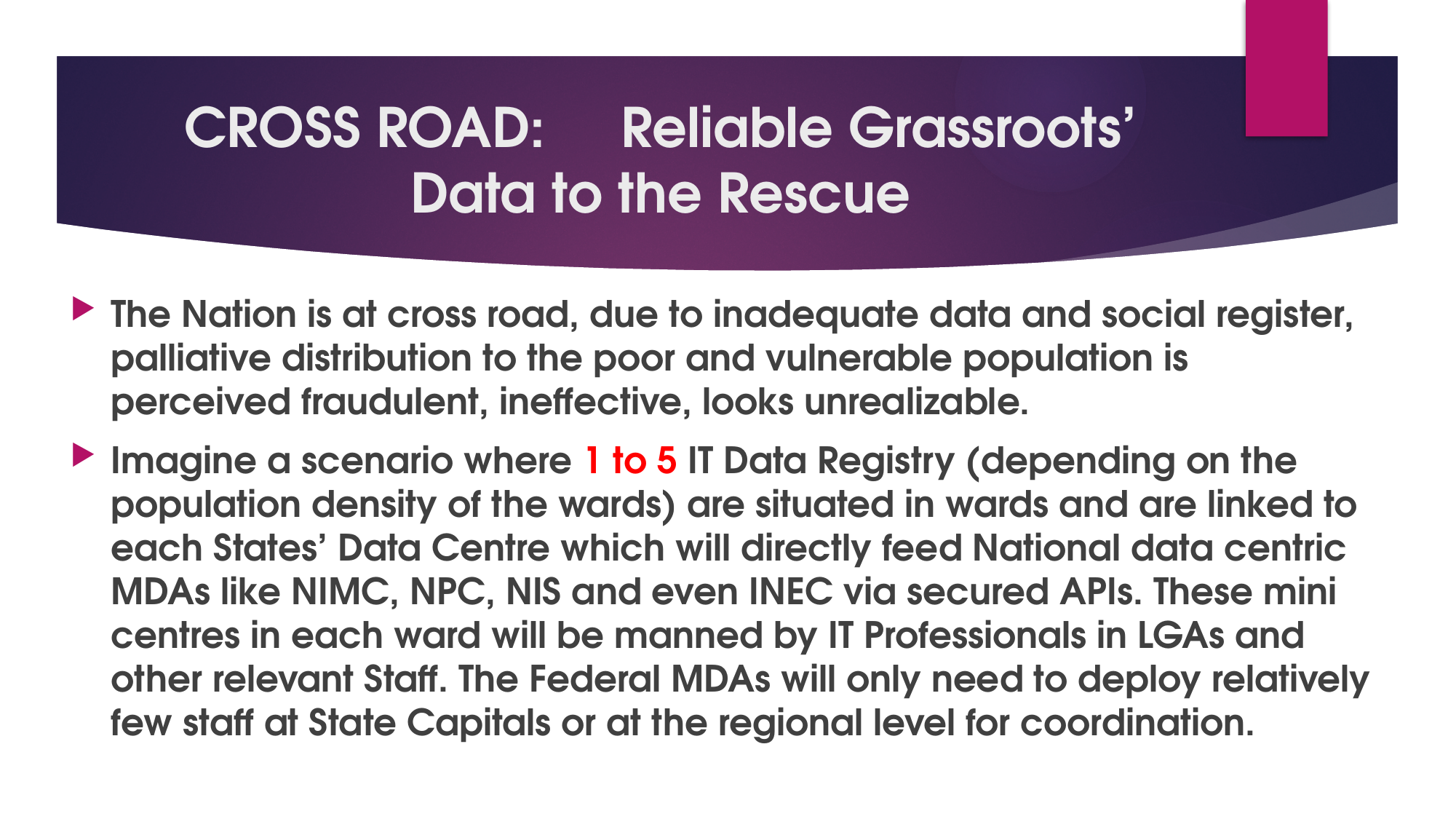

# CROSS ROAD:	Reliable Grassroots’ Data to the Rescue
The Nation is at cross road, due to inadequate data and social register, palliative distribution to the poor and vulnerable population is perceived fraudulent, ineffective, looks unrealizable.
Imagine a scenario where 1 to 5 IT Data Registry (depending on the population density of the wards) are situated in wards and are linked to each States’ Data Centre which will directly feed National data centric MDAs like NIMC, NPC, NIS and even INEC via secured APIs. These mini centres in each ward will be manned by IT Professionals in LGAs and other relevant Staff. The Federal MDAs will only need to deploy relatively few staff at State Capitals or at the regional level for coordination.